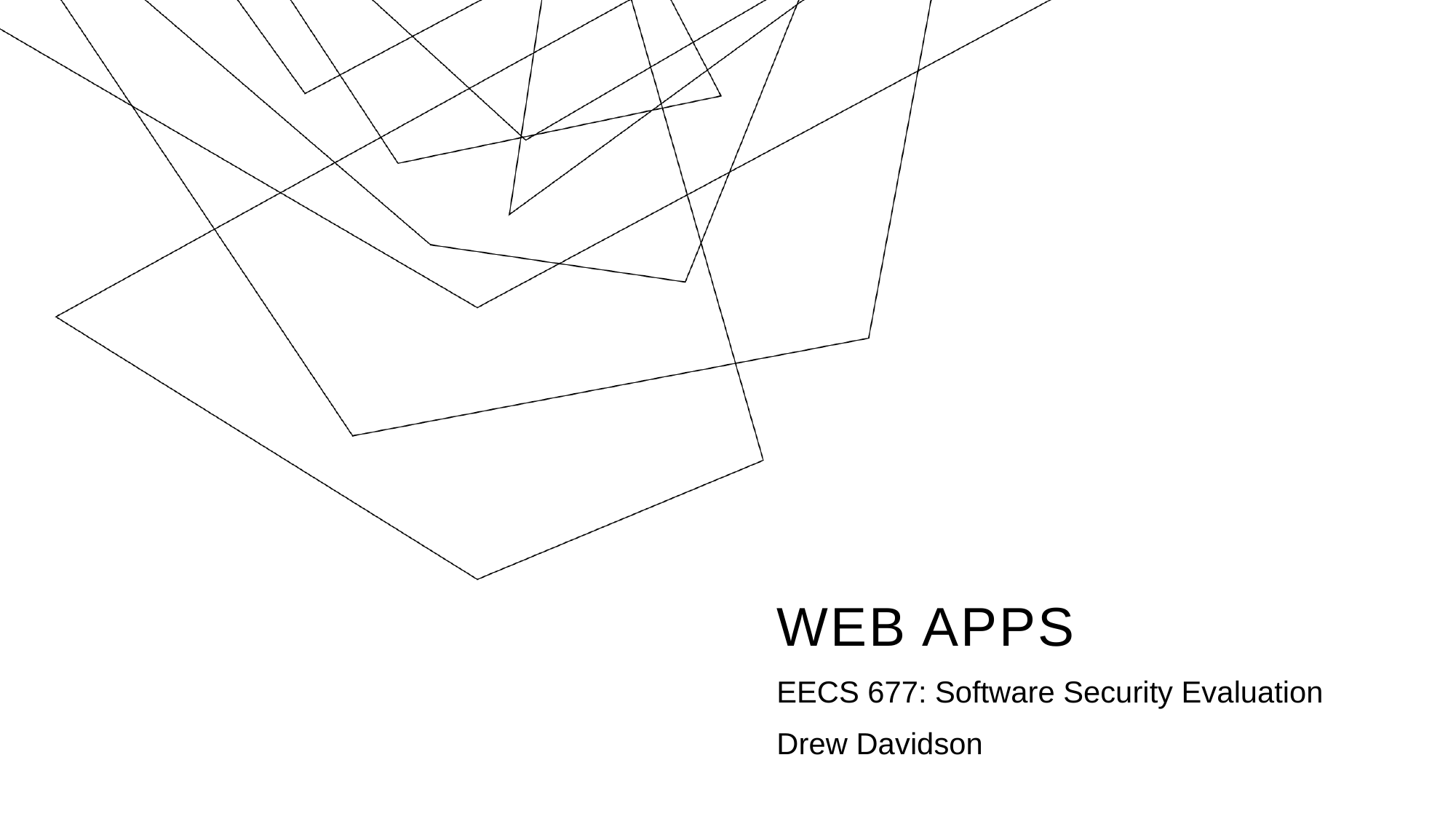

# Web APPS
EECS 677: Software Security Evaluation
Drew Davidson